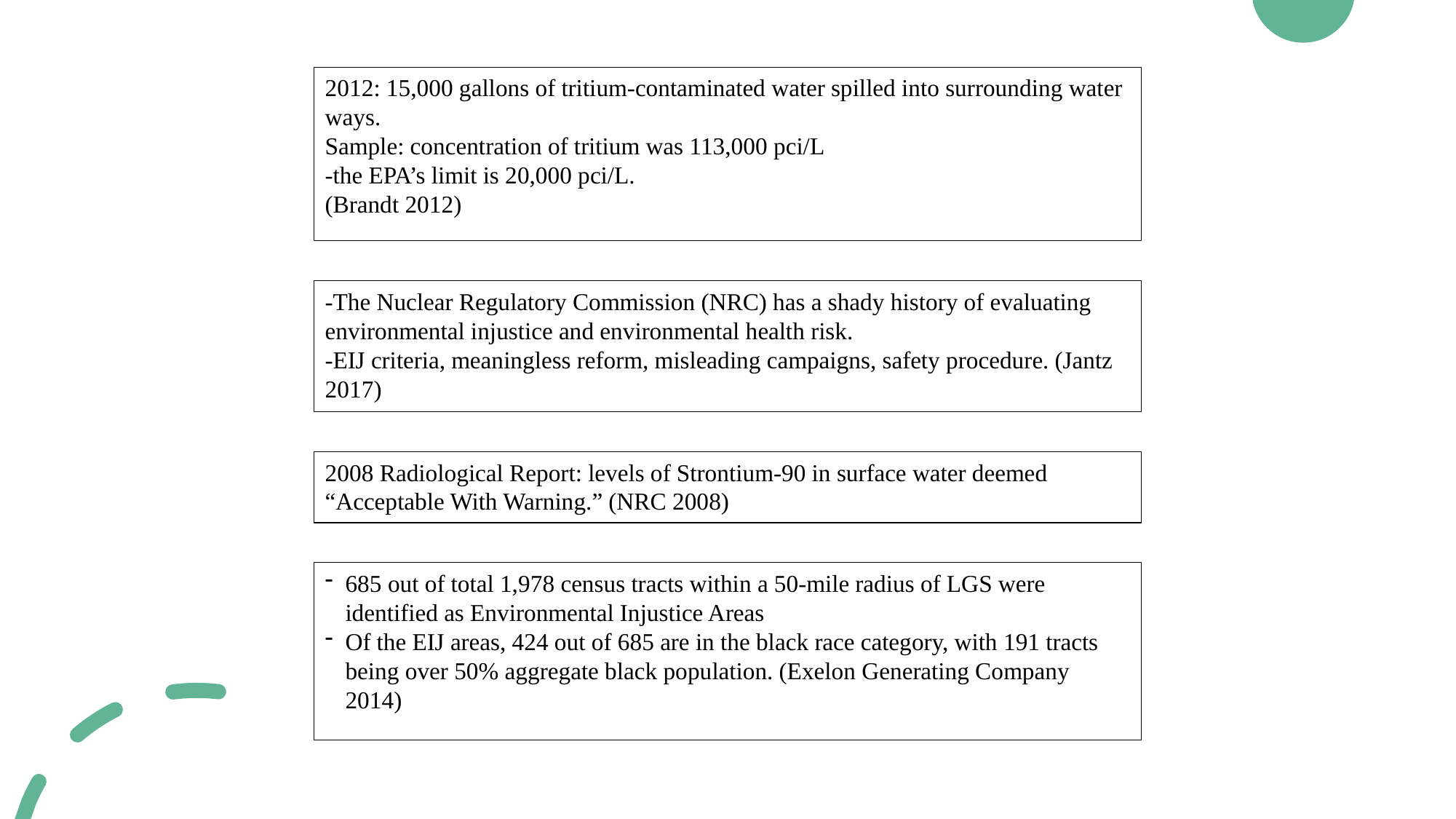

2012: 15,000 gallons of tritium-contaminated water spilled into surrounding water ways.
Sample: concentration of tritium was 113,000 pci/L
-the EPA’s limit is 20,000 pci/L.
(Brandt 2012)

-The Nuclear Regulatory Commission (NRC) has a shady history of evaluating environmental injustice and environmental health risk.
-EIJ criteria, meaningless reform, misleading campaigns, safety procedure. (Jantz 2017)
2008 Radiological Report: levels of Strontium-90 in surface water deemed “Acceptable With Warning.” (NRC 2008)

685 out of total 1,978 census tracts within a 50-mile radius of LGS were identified as Environmental Injustice Areas
Of the EIJ areas, 424 out of 685 are in the black race category, with 191 tracts being over 50% aggregate black population. (Exelon Generating Company 2014)